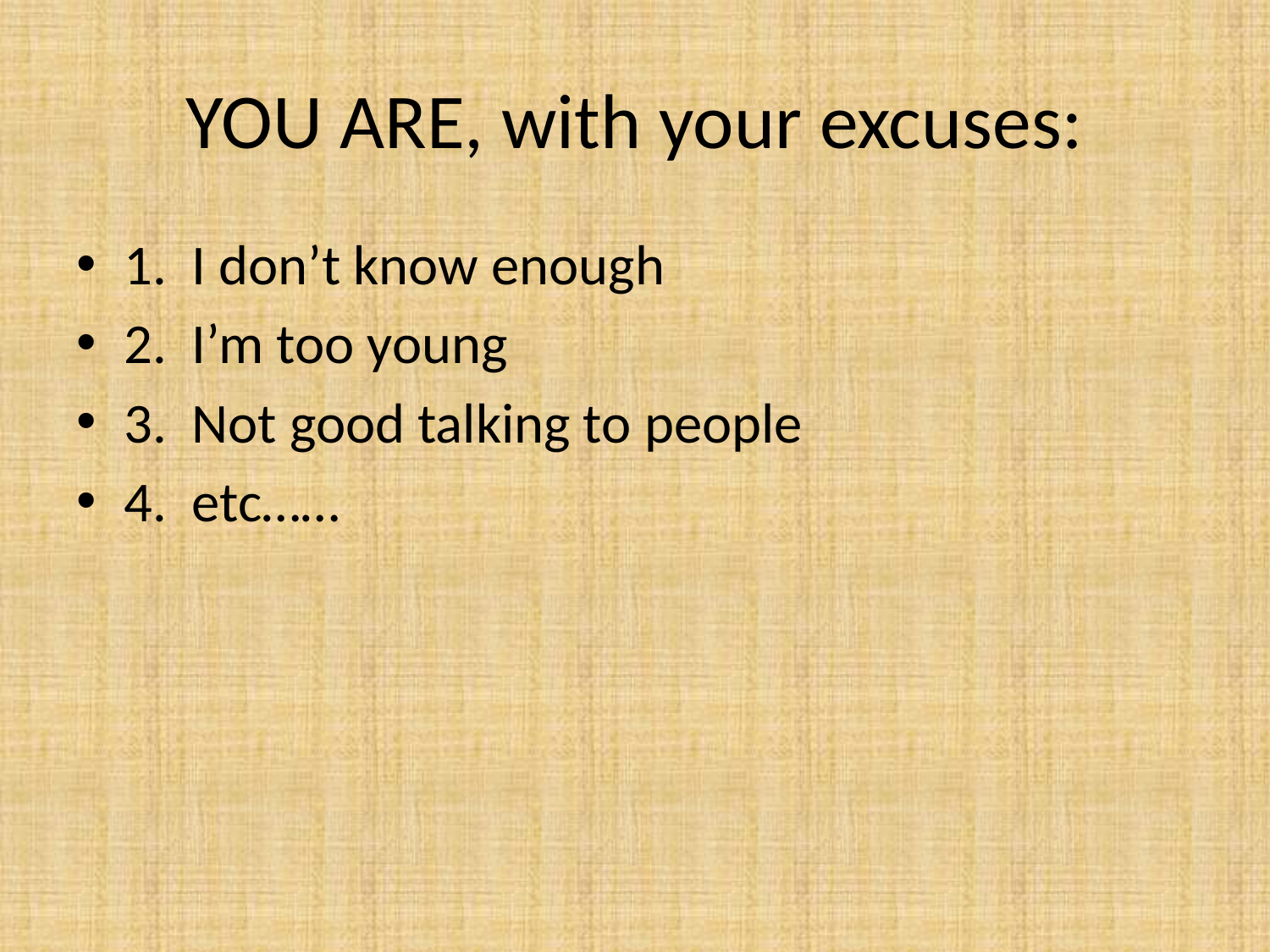

# YOU ARE, with your excuses:
1.  I don’t know enough
2.  I’m too young
3.  Not good talking to people
4.  etc……